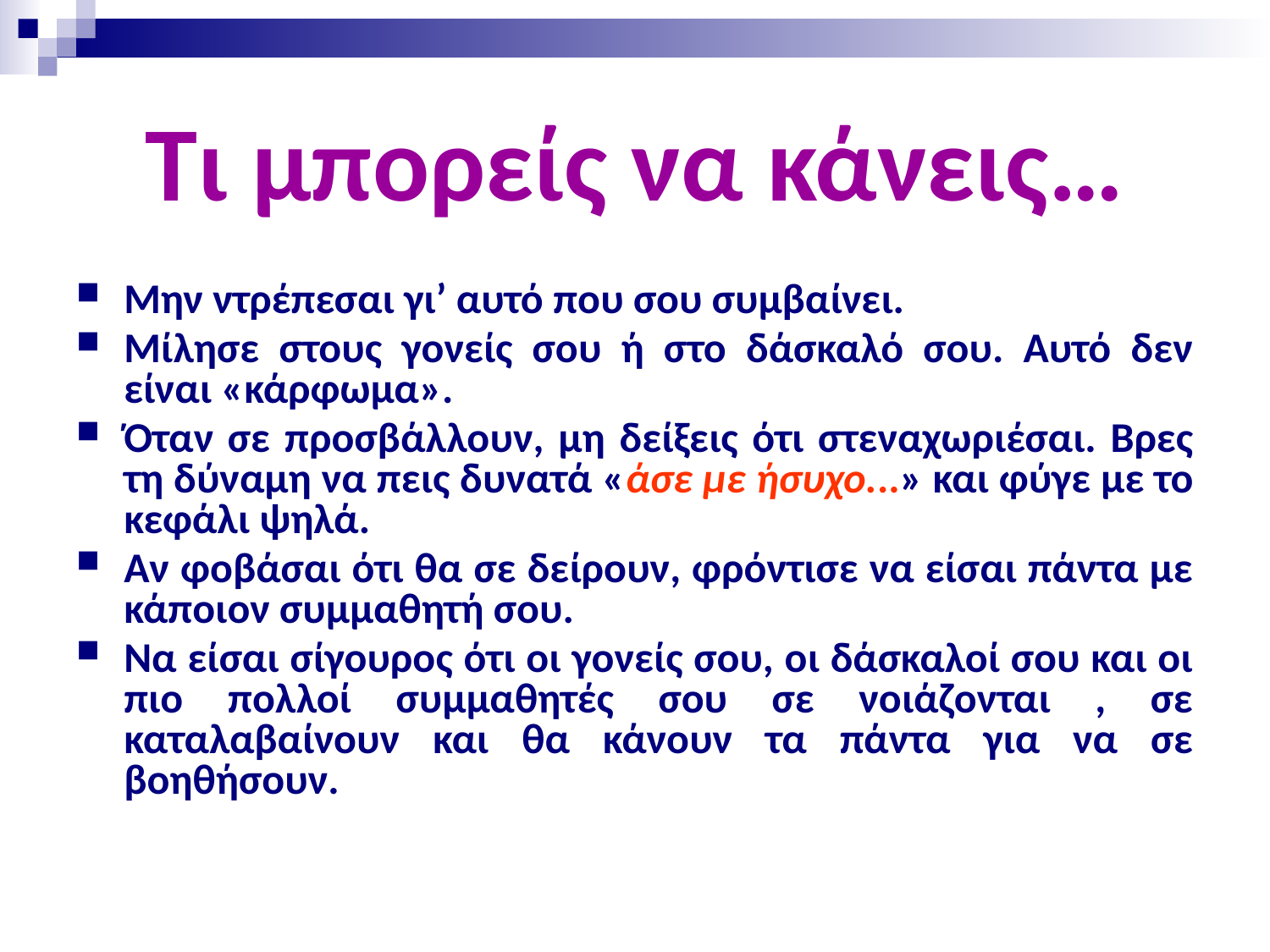

# Τι μπορείς να κάνεις…
Μην ντρέπεσαι γι’ αυτό που σου συμβαίνει.
Μίλησε στους γονείς σου ή στο δάσκαλό σου. Αυτό δεν είναι «κάρφωμα».
Όταν σε προσβάλλουν, μη δείξεις ότι στεναχωριέσαι. Βρες τη δύναμη να πεις δυνατά «άσε με ήσυχο...» και φύγε με το κεφάλι ψηλά.
Αν φοβάσαι ότι θα σε δείρουν, φρόντισε να είσαι πάντα με κάποιον συμμαθητή σου.
Να είσαι σίγουρος ότι οι γονείς σου, οι δάσκαλοί σου και οι πιο πολλοί συμμαθητές σου σε νοιάζονται , σε καταλαβαίνουν και θα κάνουν τα πάντα για να σε βοηθήσουν.